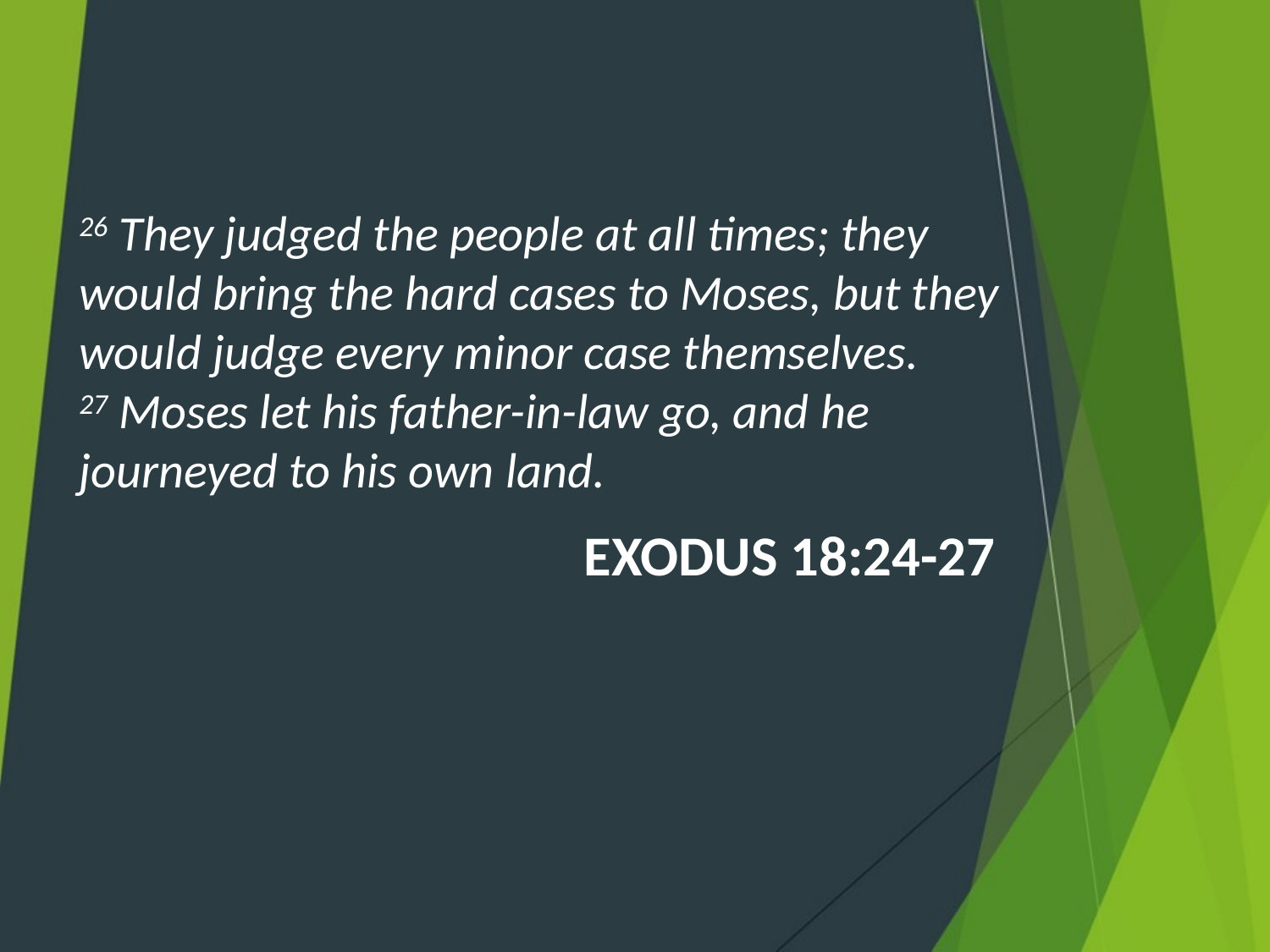

26 They judged the people at all times; they
would bring the hard cases to Moses, but they would judge every minor case themselves.
27 Moses let his father-in-law go, and he journeyed to his own land.

                                             EXODUS 18:24-27